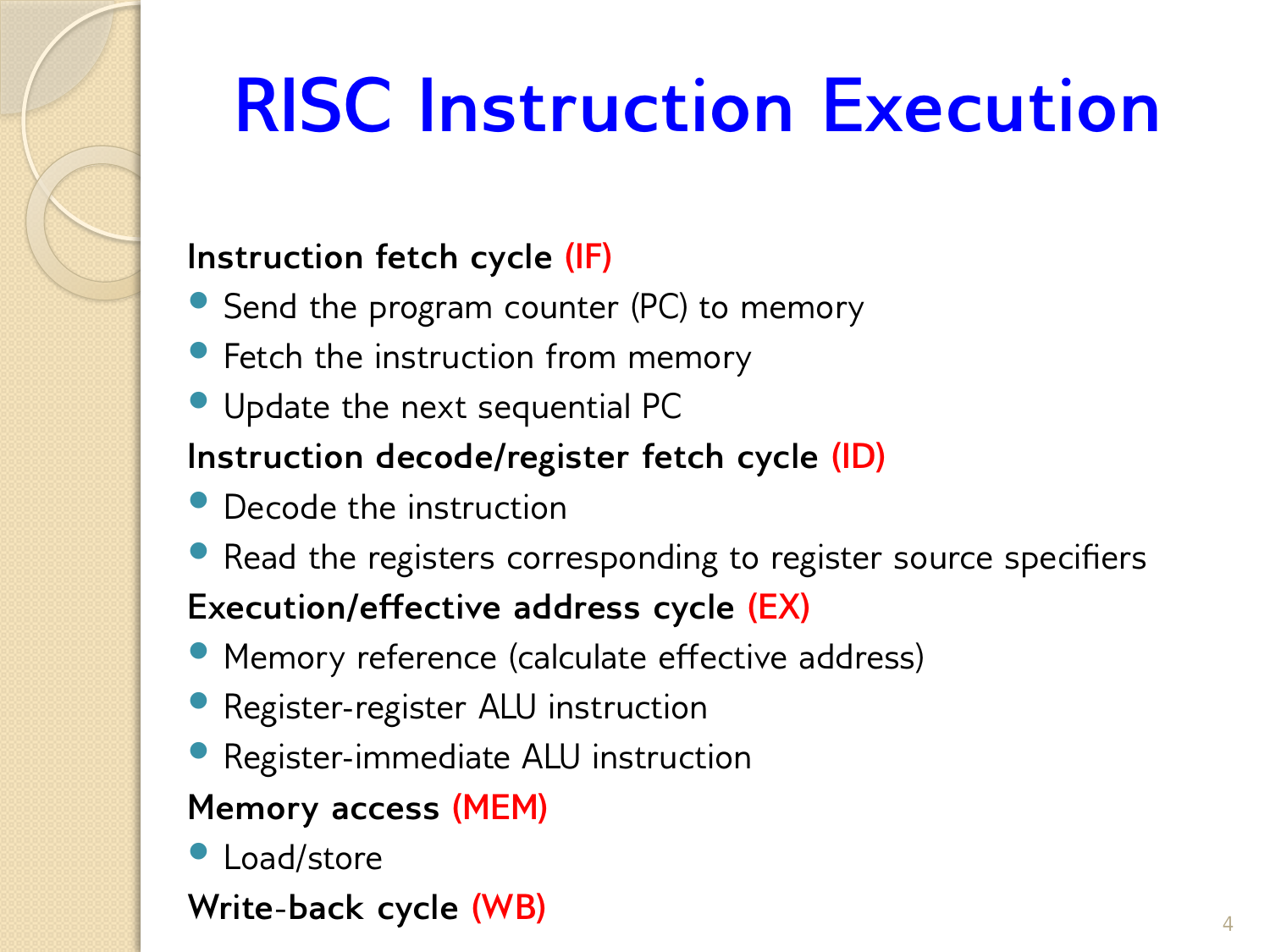

# RISC Instruction Execution
Instruction fetch cycle (IF)
Send the program counter (PC) to memory
Fetch the instruction from memory
Update the next sequential PC
Instruction decode/register fetch cycle (ID)
Decode the instruction
Read the registers corresponding to register source specifiers
Execution/effective address cycle (EX)
Memory reference (calculate effective address)
Register-register ALU instruction
Register-immediate ALU instruction
Memory access (MEM)
Load/store
Write-back cycle (WB)

4